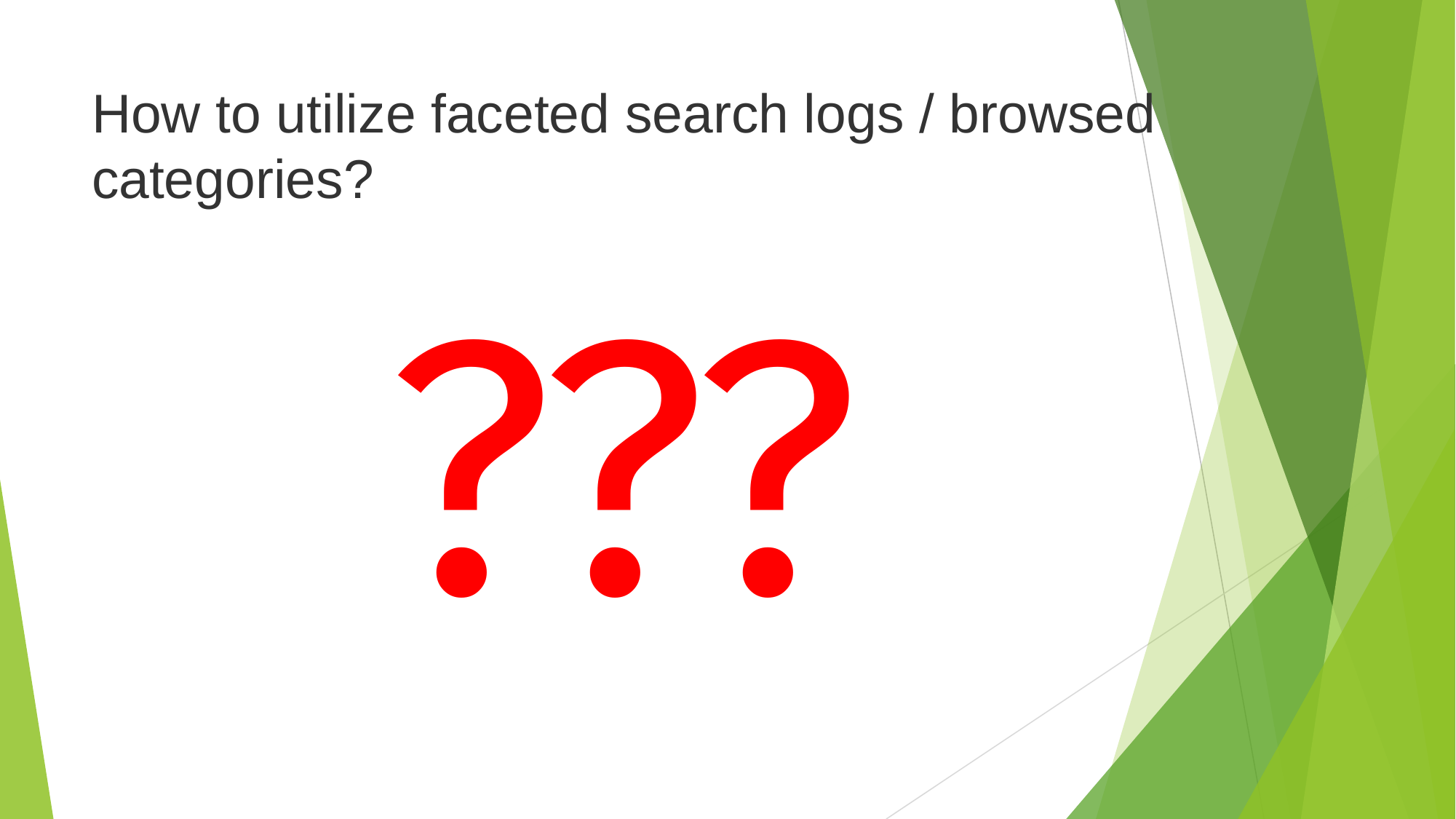

# How to utilize faceted search logs / browsed categories?

???